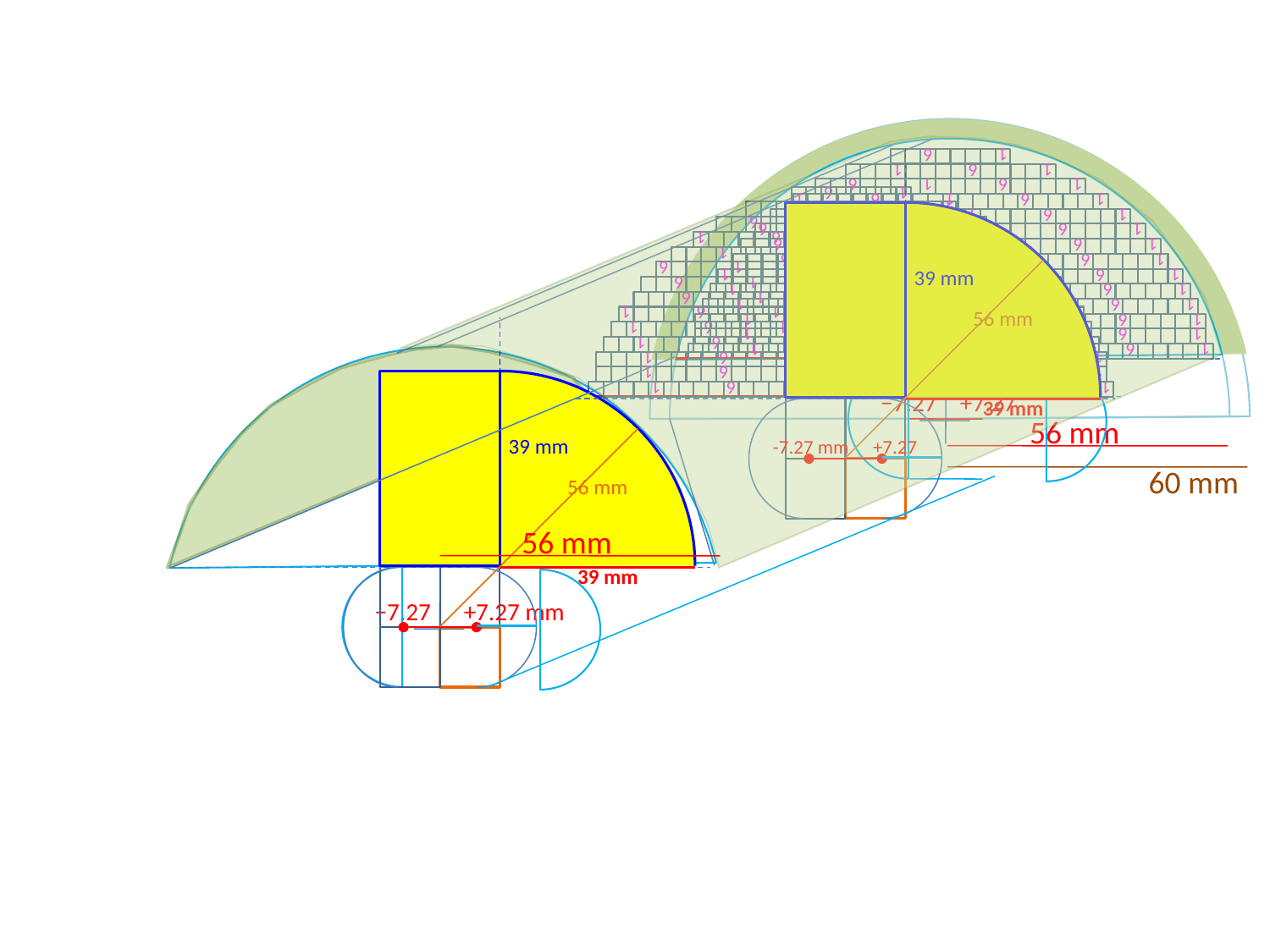

39 mm
56 mm
39 mm

-7.27 mm
+7.27

1

6

1

6

1

6

1

1

6

1

6

1

6

1

1

6

1

6

1

6

1

1

6

1

6

1

6

1

1

6

1

6

1

6

1

1

6

1

6

1

6

1
1

6

1

6

1

6

1

6

1

6

1

6

1

6

1

6

1

6
1

6

1

6

1

1

6

1

6

1
1

6

1

6

1

6

1

1

6

1

6

1

6

1

6

1

1

6

1

6

1

6

1

1

6

1

6

1

6

1

1

6

1

6

1

6

1

1

6

1

6

1

6

1

1

6

1

6

1

6

1
1

6

1

6

1

6

1

6

1

6

1

6

1

6

1

6

1

6
1

6

1

6

1

1

6

1

6

1
1

6

1

6

1

6

1

1

6

39 mm
56 mm
39 mm

−7.27
+7.27
56 mm
60 mm
56 mm

−7.27      +7.27 mm